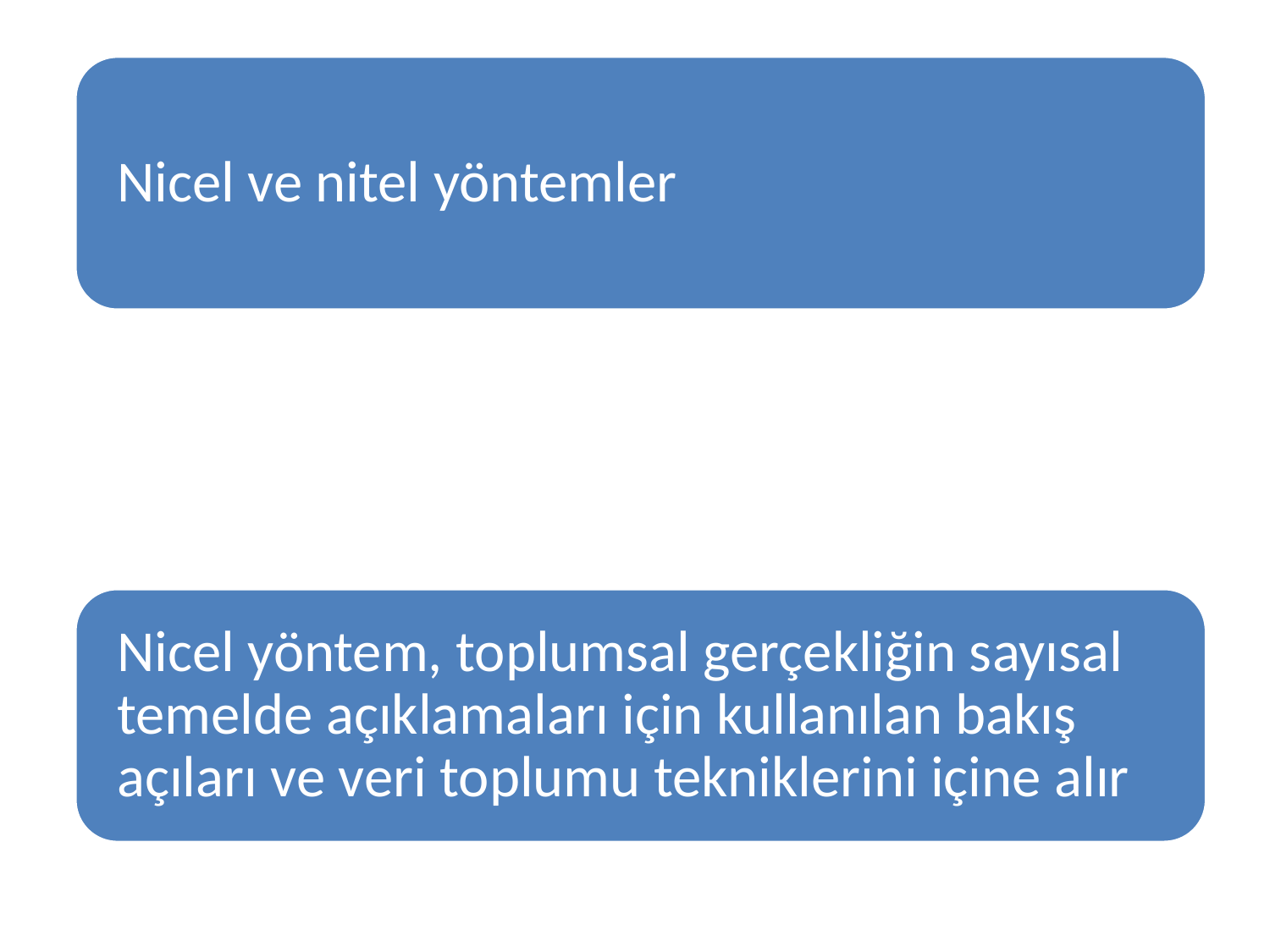

#

Nicel ve nitel yöntemler
Nicel yöntem, toplumsal gerçekliğin sayısal temelde açıklamaları için kullanılan bakış açıları ve veri toplumu tekniklerini içine alır